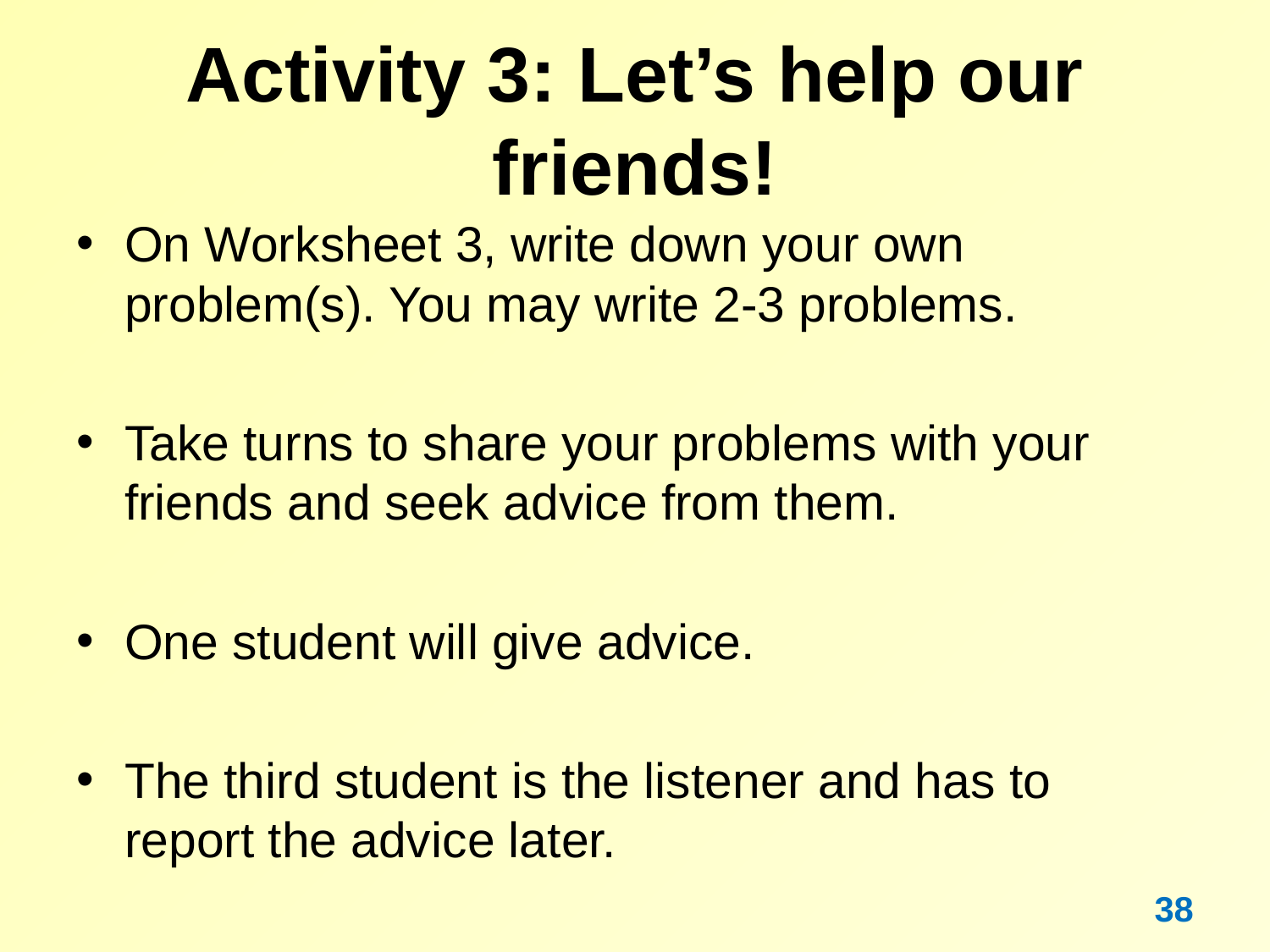

# Activity 3: Let’s help our friends!
On Worksheet 3, write down your own problem(s). You may write 2-3 problems.

Take turns to share your problems with your friends and seek advice from them.

One student will give advice.

The third student is the listener and has to report the advice later.
38